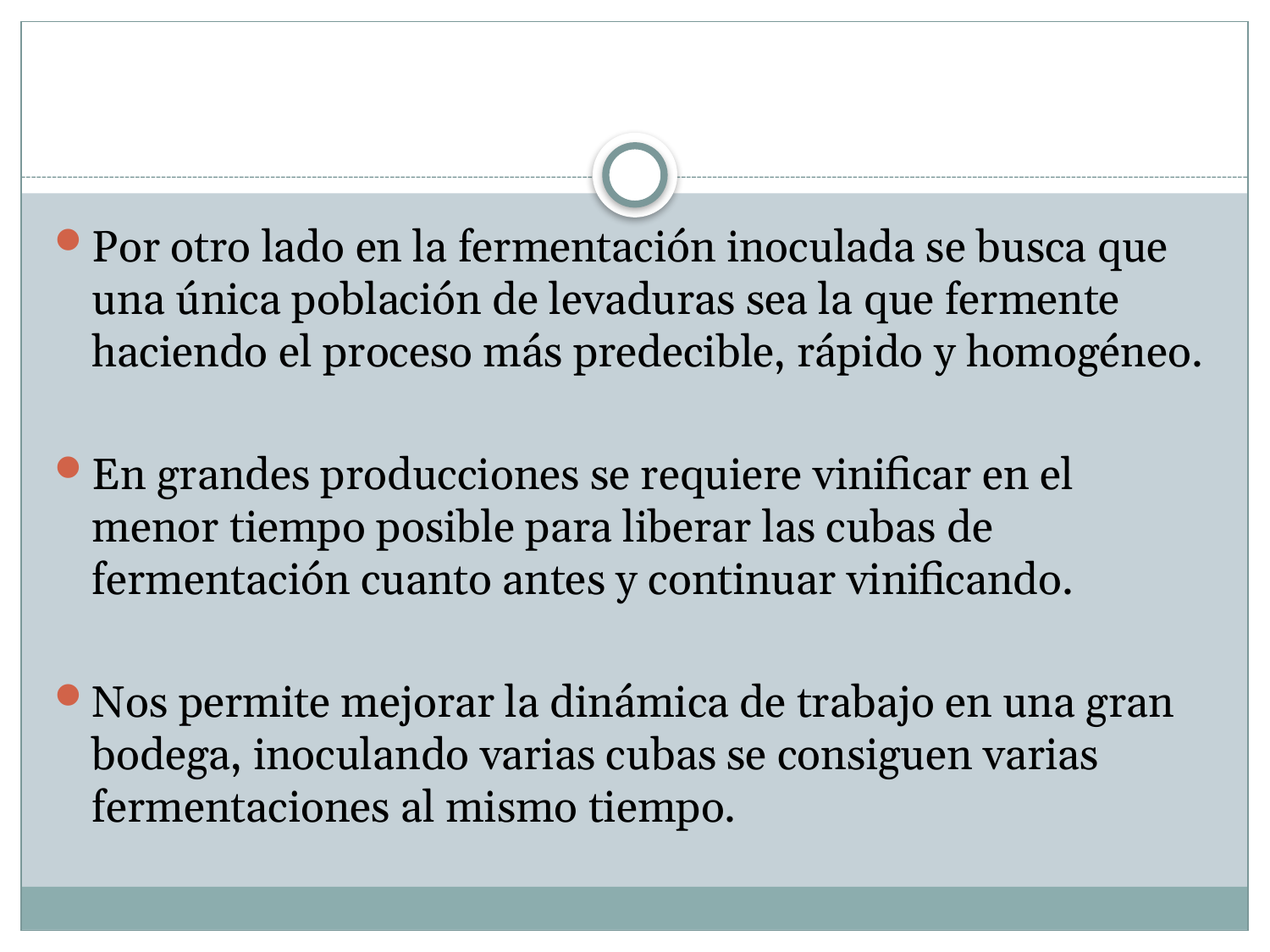

#
Por otro lado en la fermentación inoculada se busca que una única población de levaduras sea la que fermente haciendo el proceso más predecible, rápido y homogéneo.

En grandes producciones se requiere vinificar en el menor tiempo posible para liberar las cubas de fermentación cuanto antes y continuar vinificando.

Nos permite mejorar la dinámica de trabajo en una gran bodega, inoculando varias cubas se consiguen varias fermentaciones al mismo tiempo.